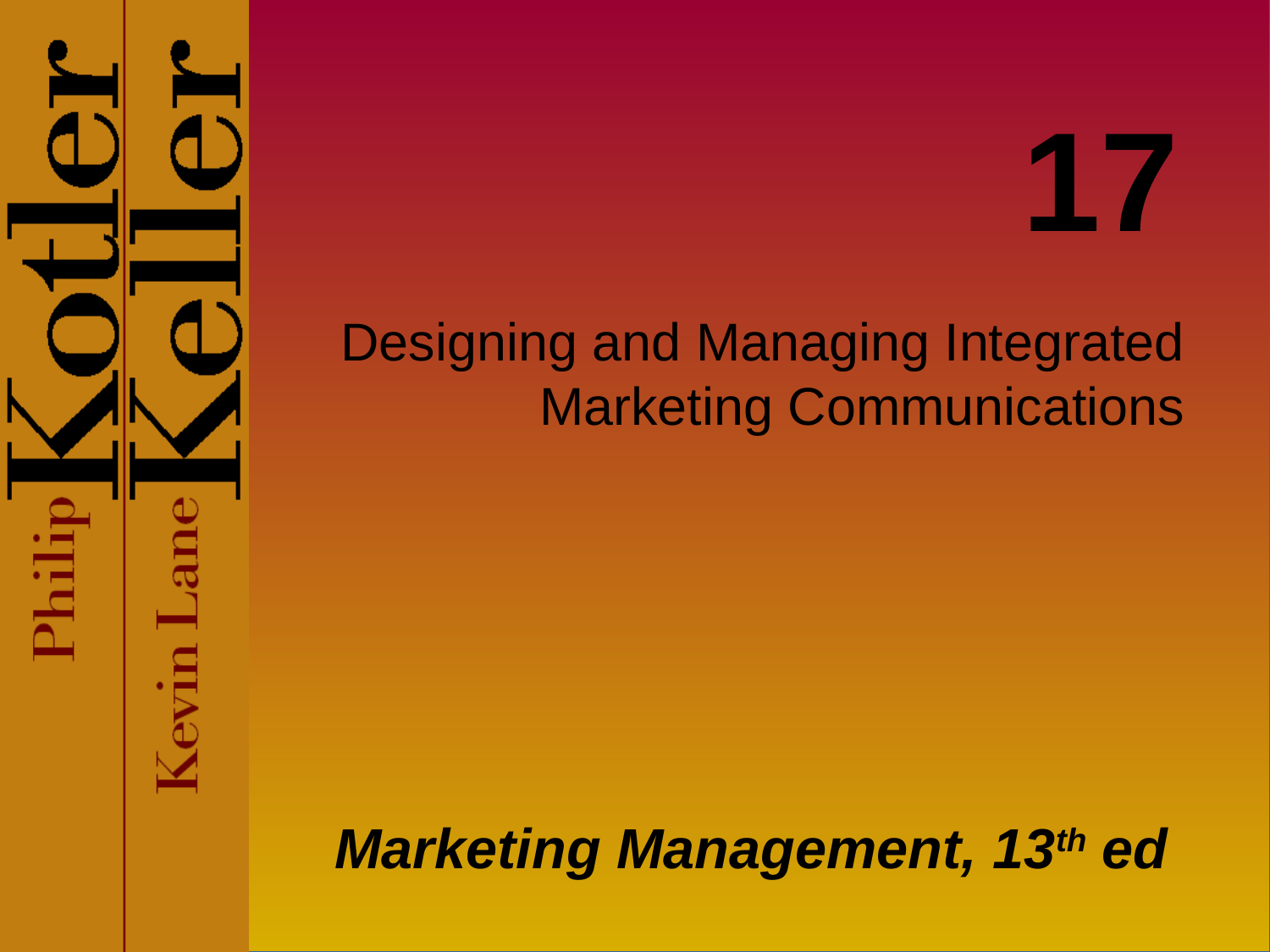

17
# Designing and Managing Integrated Marketing Communications
Marketing Management, 13th ed